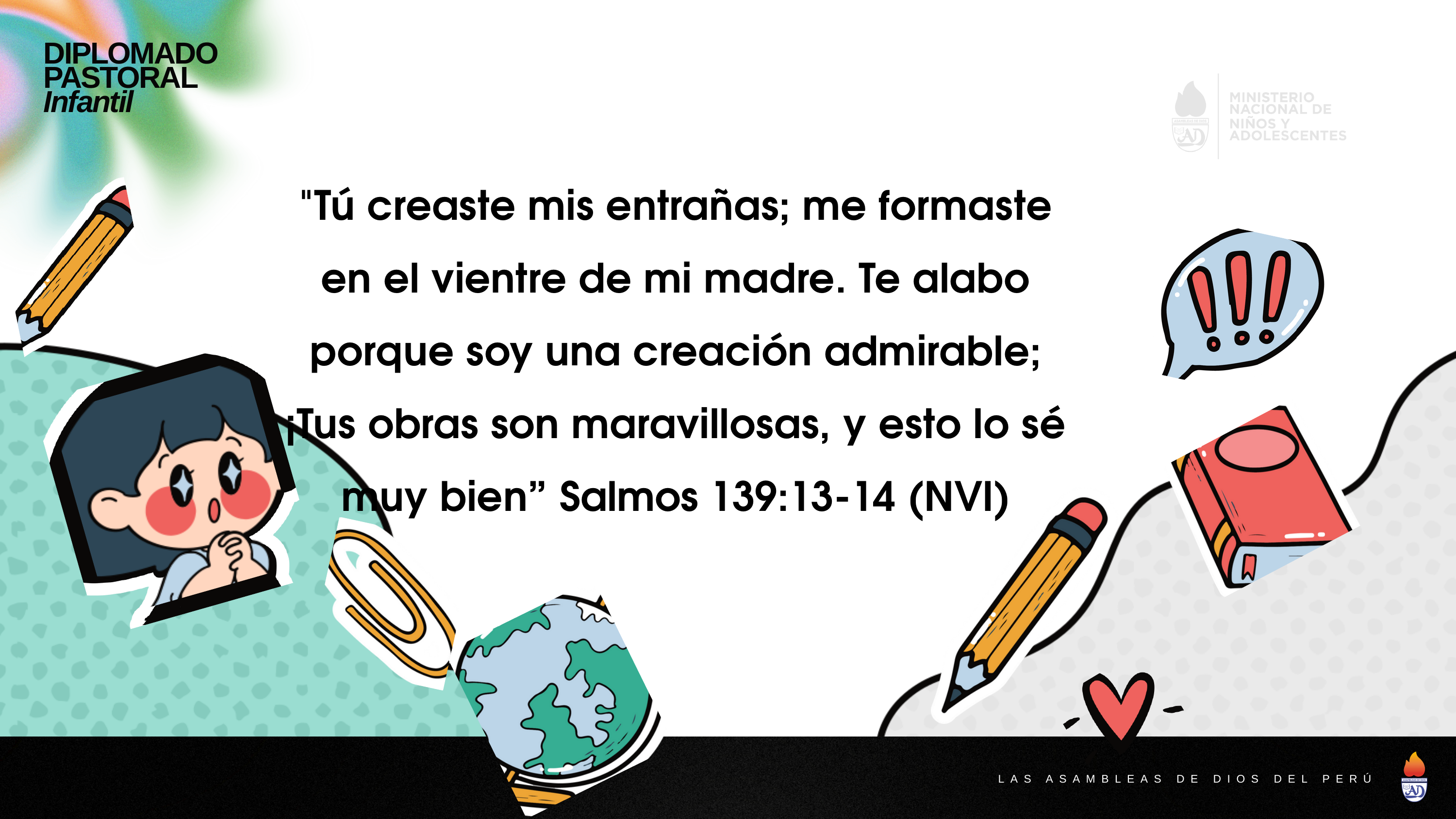

DIPLOMADO
PASTORAL
Infantil

"Tú creaste mis entrañas; me formaste en el vientre de mi madre. Te alabo porque soy una creación admirable; ¡Tus obras son maravillosas, y esto lo sé muy bien” Salmos 139:13-14 (NVI)

LAS ASAMBLEAS DE DIOS DEL PERÚ